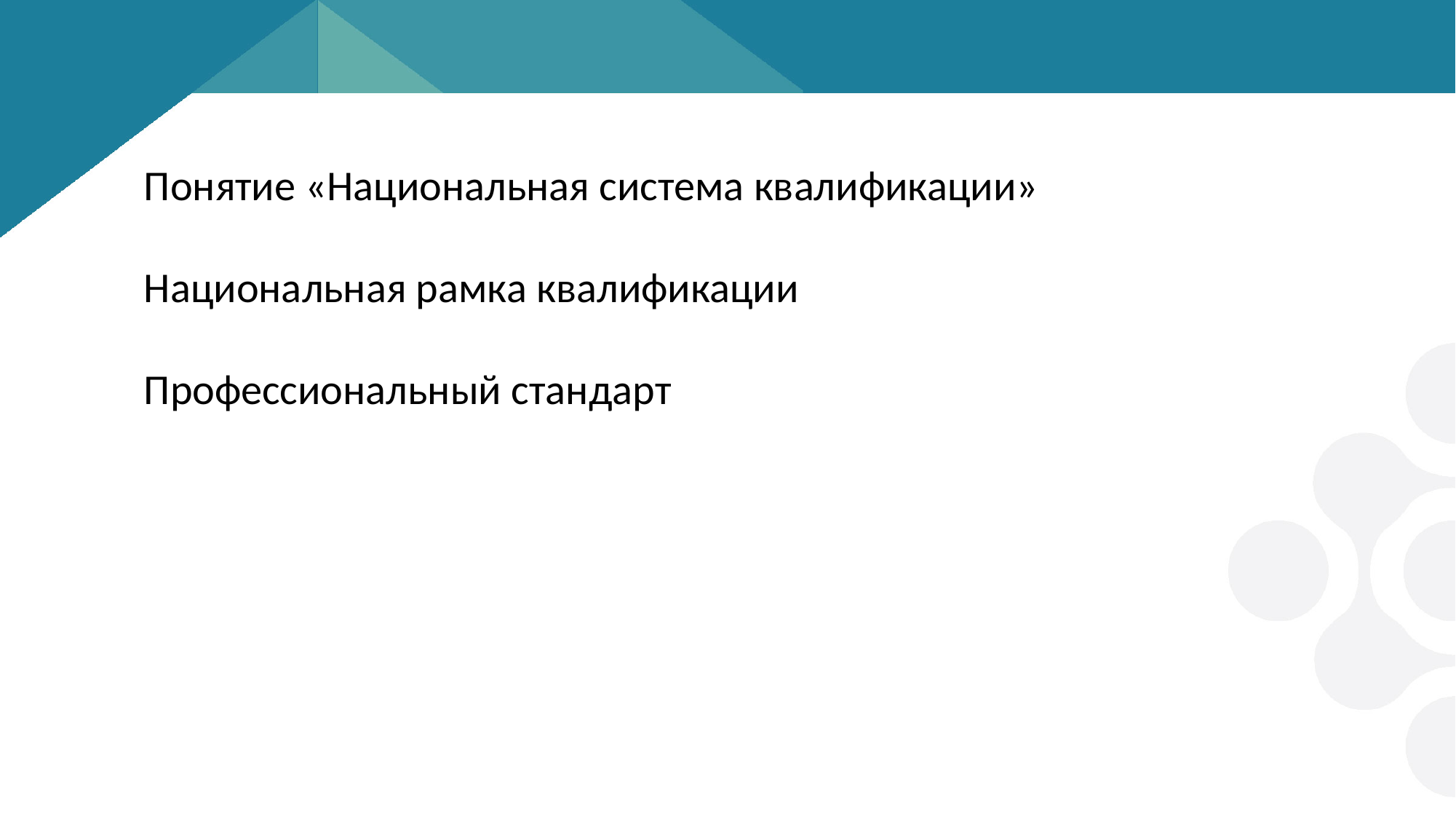

Понятие «Национальная система квалификации»

Национальная рамка квалификации

Профессиональный стандарт